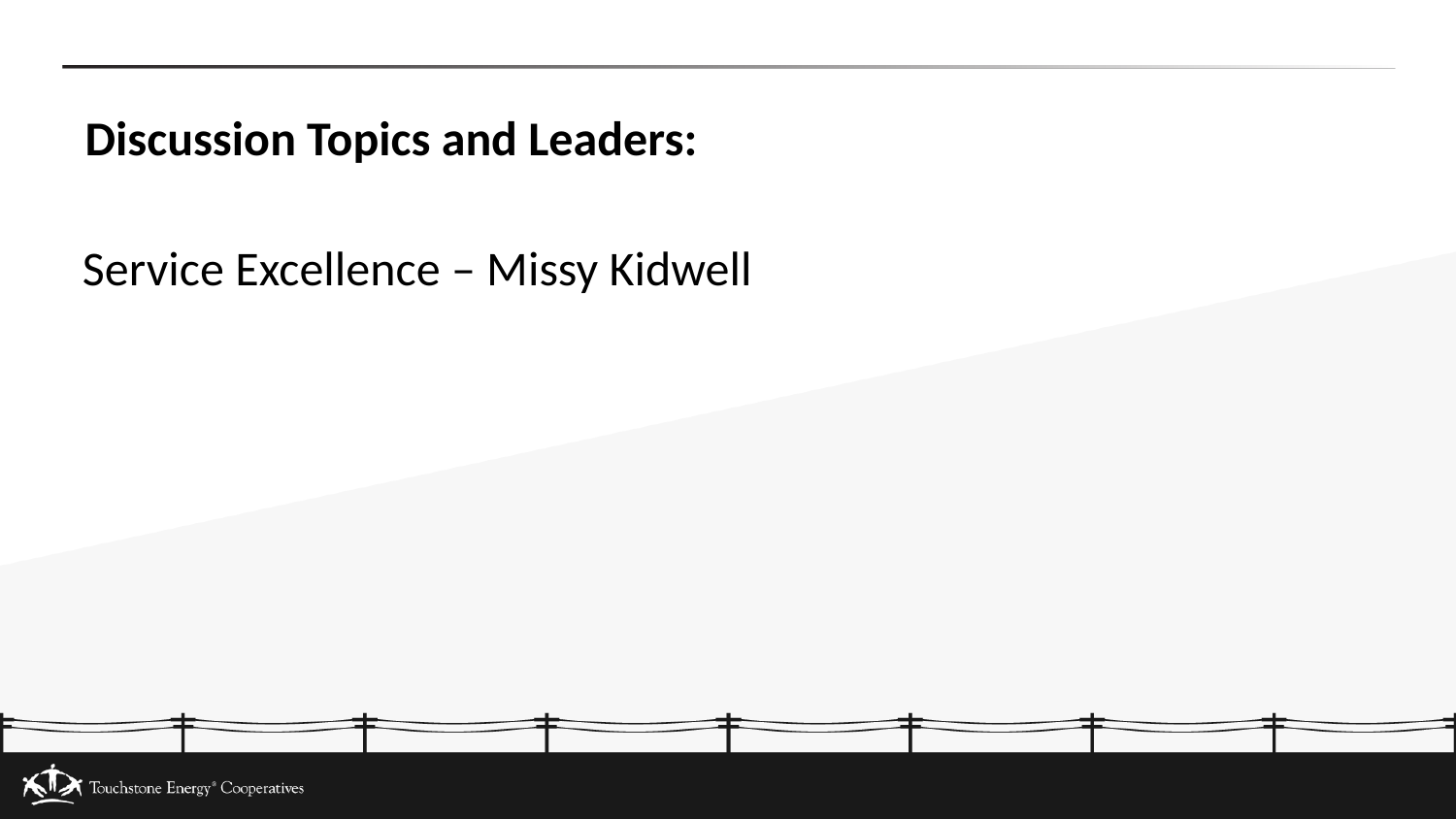

Discussion Topics and Leaders:
Service Excellence – Missy Kidwell